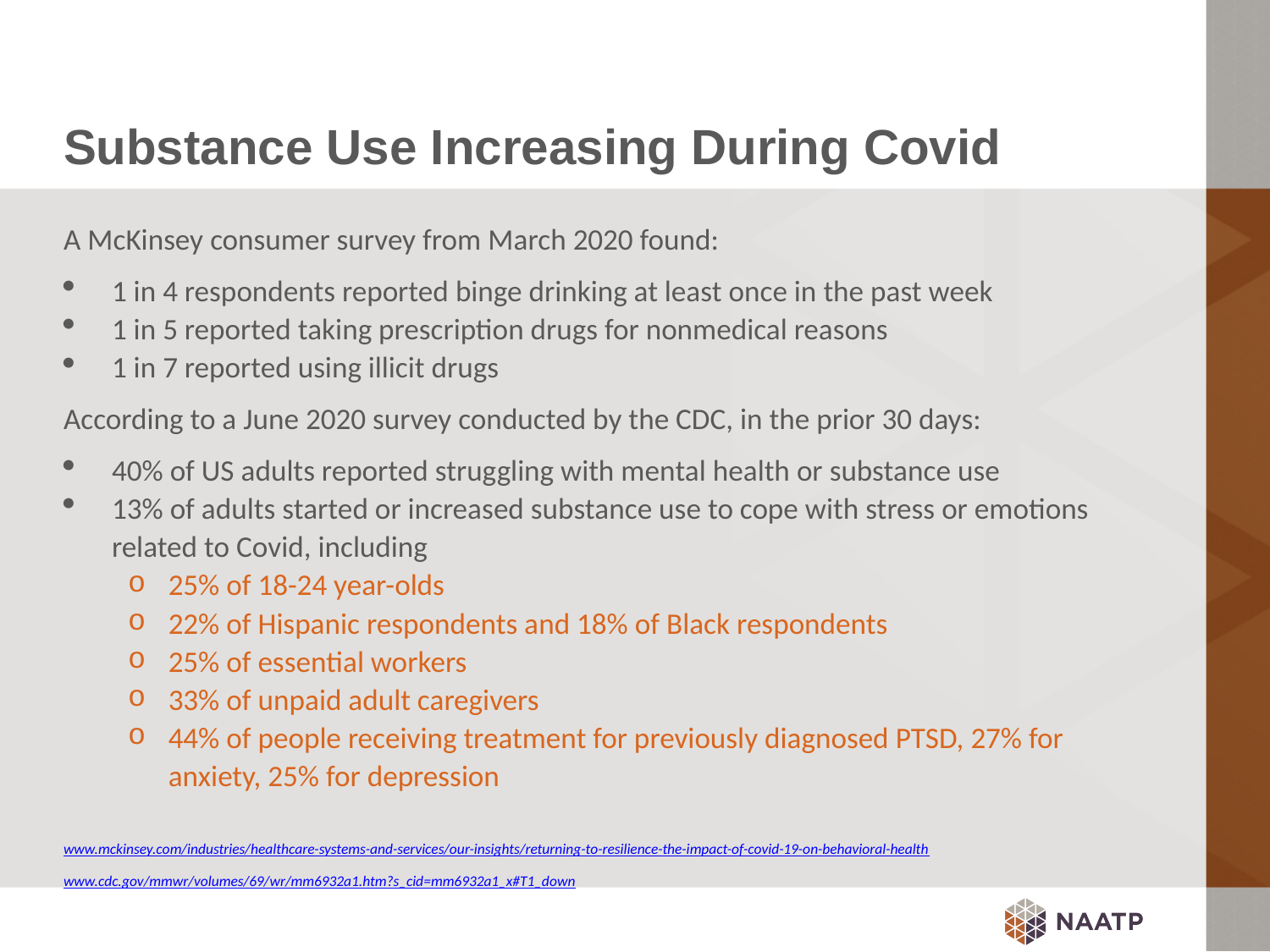

# Substance Use Increasing During Covid
A McKinsey consumer survey from March 2020 found:
1 in 4 respondents reported binge drinking at least once in the past week
1 in 5 reported taking prescription drugs for nonmedical reasons
1 in 7 reported using illicit drugs
According to a June 2020 survey conducted by the CDC, in the prior 30 days:
40% of US adults reported struggling with mental health or substance use
13% of adults started or increased substance use to cope with stress or emotions related to Covid, including
25% of 18-24 year-olds
22% of Hispanic respondents and 18% of Black respondents
25% of essential workers
33% of unpaid adult caregivers
44% of people receiving treatment for previously diagnosed PTSD, 27% for anxiety, 25% for depression

www.mckinsey.com/industries/healthcare-systems-and-services/our-insights/returning-to-resilience-the-impact-of-covid-19-on-behavioral-health
www.cdc.gov/mmwr/volumes/69/wr/mm6932a1.htm?s_cid=mm6932a1_x#T1_down

3